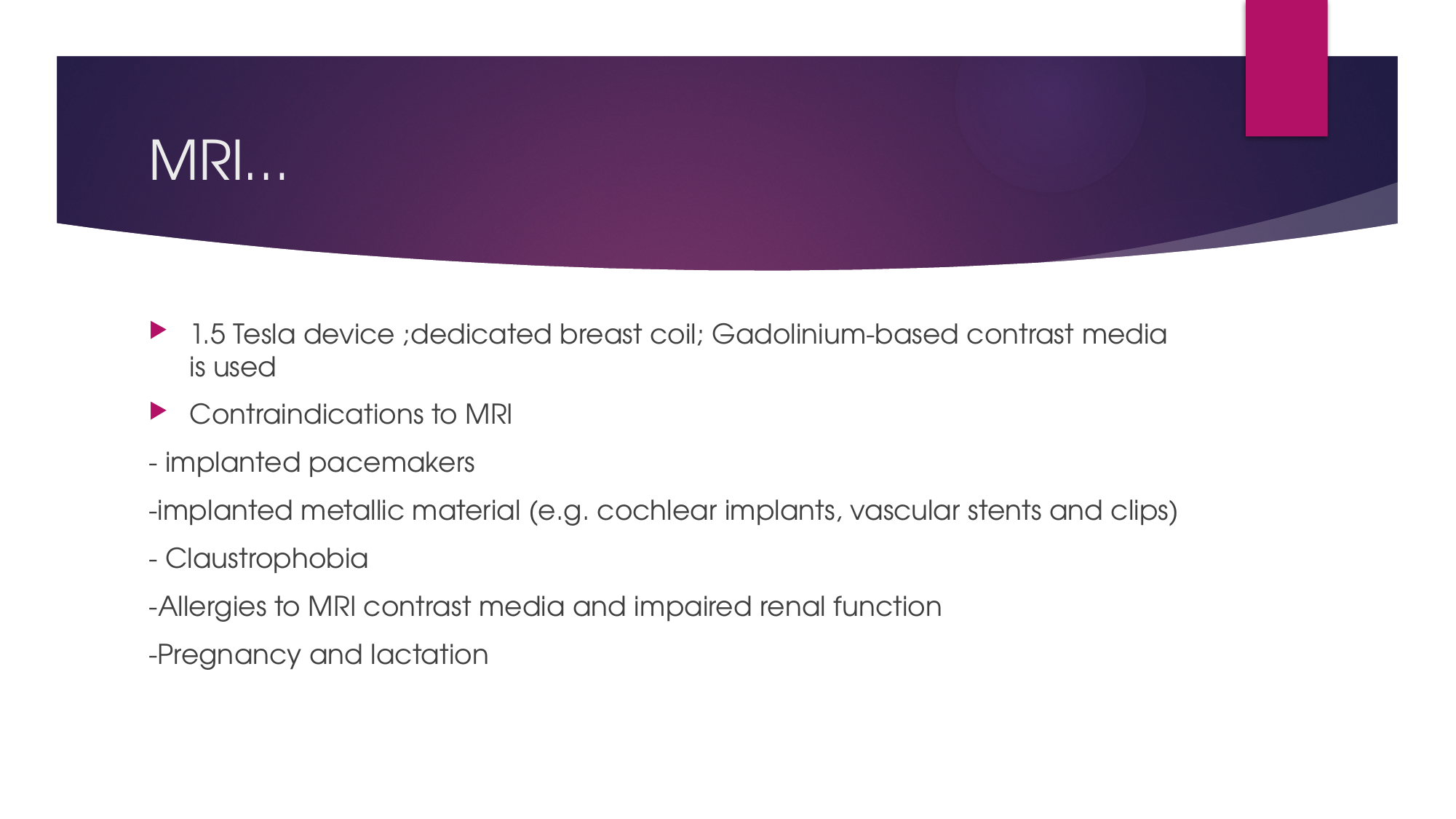

# MRI…
1.5 Tesla device ;dedicated breast coil; Gadolinium-based contrast media is used
Contraindications to MRI
- implanted pacemakers
-implanted metallic material (e.g. cochlear implants, vascular stents and clips)
- Claustrophobia
-Allergies to MRI contrast media and impaired renal function
-Pregnancy and lactation